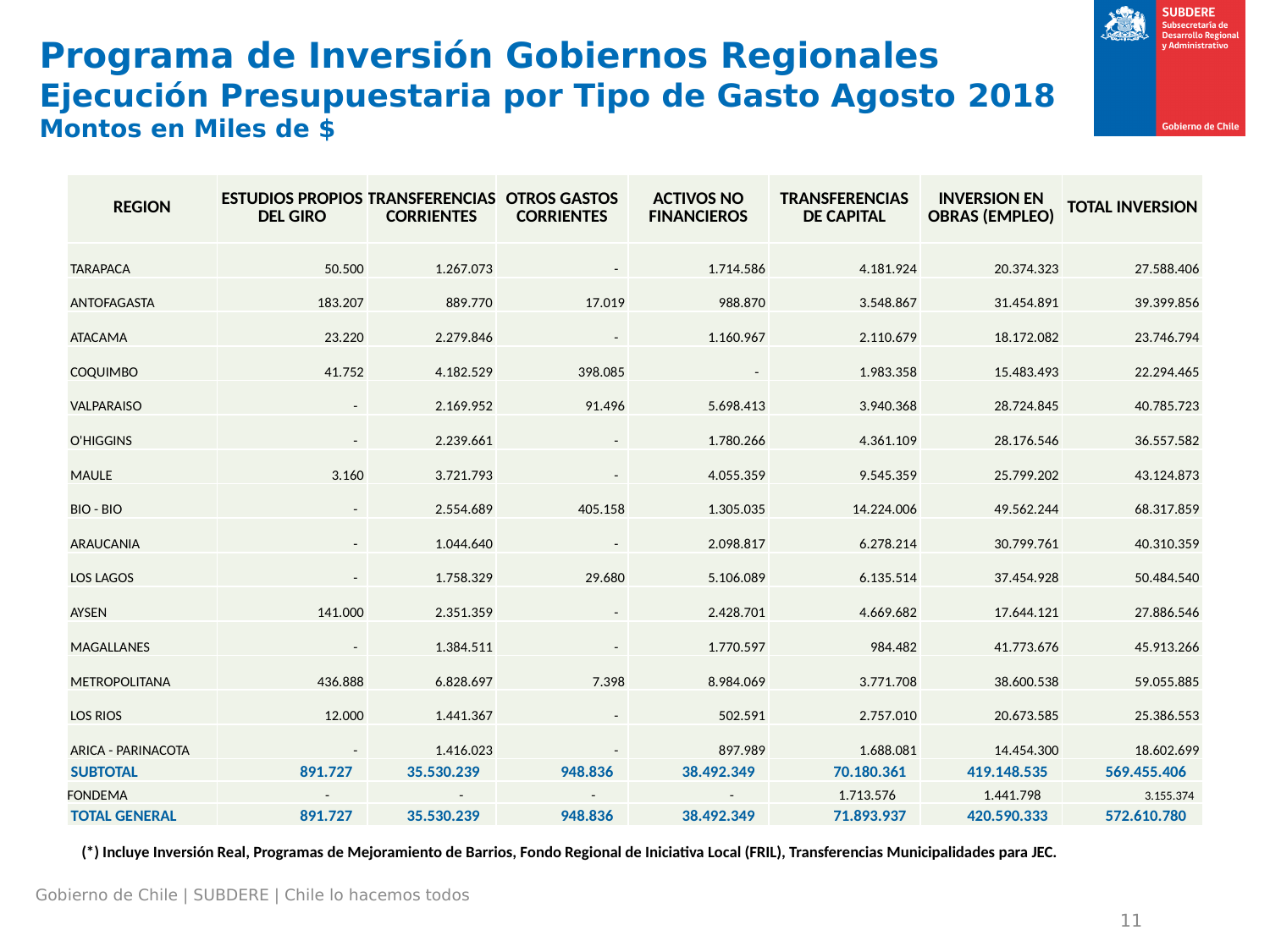

# Programa de Inversión Gobiernos Regionales Ejecución Presupuestaria por Tipo de Gasto Agosto 2018 Montos en Miles de $
| REGION | ESTUDIOS PROPIOS DEL GIRO | TRANSFERENCIAS CORRIENTES | OTROS GASTOS CORRIENTES | ACTIVOS NO FINANCIEROS | TRANSFERENCIAS DE CAPITAL | INVERSION EN OBRAS (EMPLEO) | TOTAL INVERSION |
| --- | --- | --- | --- | --- | --- | --- | --- |
| TARAPACA | 50.500 | 1.267.073 | - | 1.714.586 | 4.181.924 | 20.374.323 | 27.588.406 |
| ANTOFAGASTA | 183.207 | 889.770 | 17.019 | 988.870 | 3.548.867 | 31.454.891 | 39.399.856 |
| ATACAMA | 23.220 | 2.279.846 | - | 1.160.967 | 2.110.679 | 18.172.082 | 23.746.794 |
| COQUIMBO | 41.752 | 4.182.529 | 398.085 | - | 1.983.358 | 15.483.493 | 22.294.465 |
| VALPARAISO | - | 2.169.952 | 91.496 | 5.698.413 | 3.940.368 | 28.724.845 | 40.785.723 |
| O'HIGGINS | - | 2.239.661 | - | 1.780.266 | 4.361.109 | 28.176.546 | 36.557.582 |
| MAULE | 3.160 | 3.721.793 | - | 4.055.359 | 9.545.359 | 25.799.202 | 43.124.873 |
| BIO - BIO | - | 2.554.689 | 405.158 | 1.305.035 | 14.224.006 | 49.562.244 | 68.317.859 |
| ARAUCANIA | - | 1.044.640 | - | 2.098.817 | 6.278.214 | 30.799.761 | 40.310.359 |
| LOS LAGOS | - | 1.758.329 | 29.680 | 5.106.089 | 6.135.514 | 37.454.928 | 50.484.540 |
| AYSEN | 141.000 | 2.351.359 | - | 2.428.701 | 4.669.682 | 17.644.121 | 27.886.546 |
| MAGALLANES | - | 1.384.511 | - | 1.770.597 | 984.482 | 41.773.676 | 45.913.266 |
| METROPOLITANA | 436.888 | 6.828.697 | 7.398 | 8.984.069 | 3.771.708 | 38.600.538 | 59.055.885 |
| LOS RIOS | 12.000 | 1.441.367 | - | 502.591 | 2.757.010 | 20.673.585 | 25.386.553 |
| ARICA - PARINACOTA | - | 1.416.023 | - | 897.989 | 1.688.081 | 14.454.300 | 18.602.699 |
| SUBTOTAL | 891.727 | 35.530.239 | 948.836 | 38.492.349 | 70.180.361 | 419.148.535 | 569.455.406 |
| FONDEMA | - | - | - | - | 1.713.576 | 1.441.798 | 3.155.374 |
| TOTAL GENERAL | 891.727 | 35.530.239 | 948.836 | 38.492.349 | 71.893.937 | 420.590.333 | 572.610.780 |
(*) Incluye Inversión Real, Programas de Mejoramiento de Barrios, Fondo Regional de Iniciativa Local (FRIL), Transferencias Municipalidades para JEC.
Gobierno de Chile | SUBDERE | Chile lo hacemos todos
11